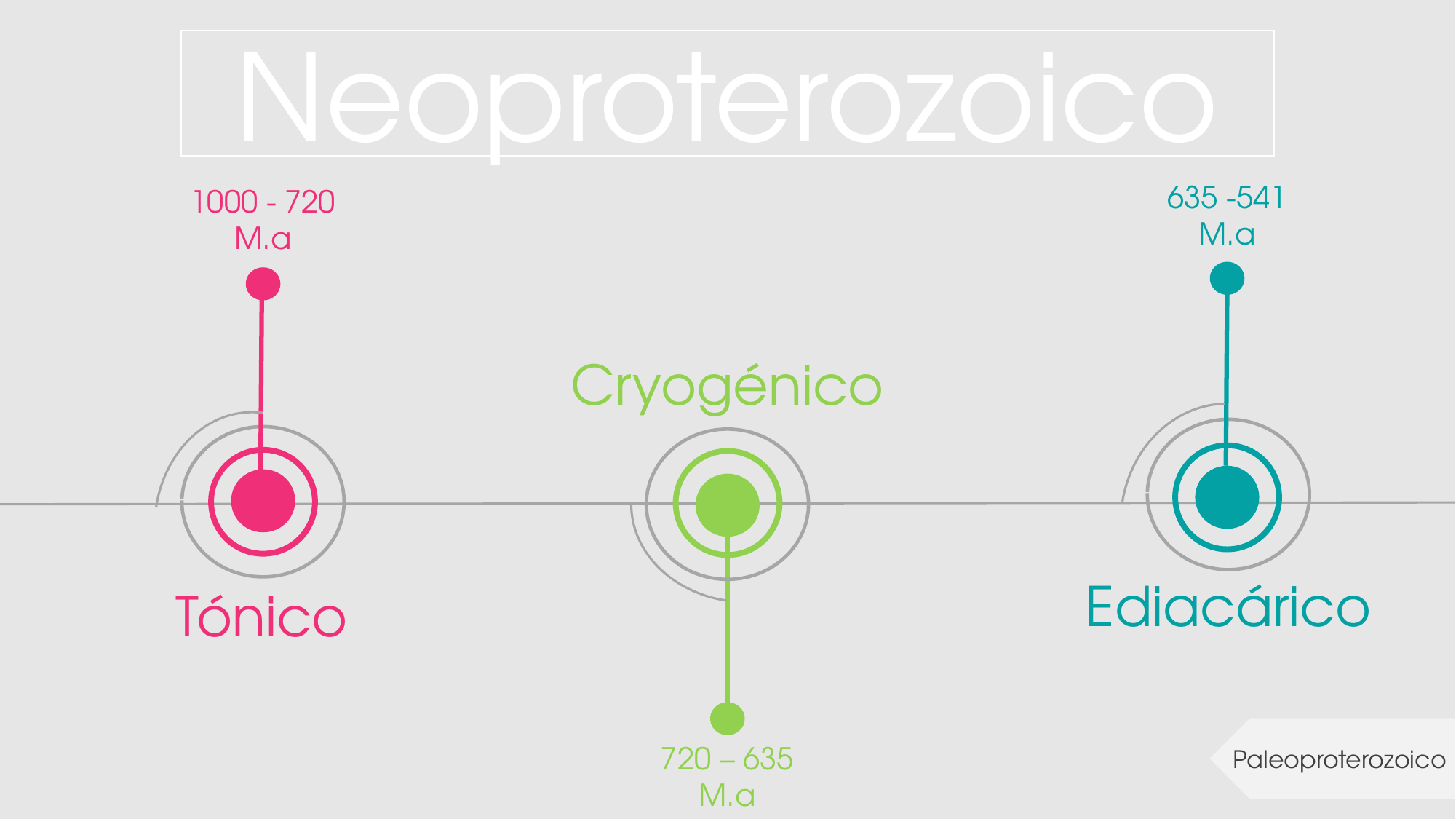

Neoproterozoico
635 -541 M.a
1000 - 720 M.a

Cryogénico

Ediacárico
Tónico

720 – 635 M.a
Paleoproterozoico